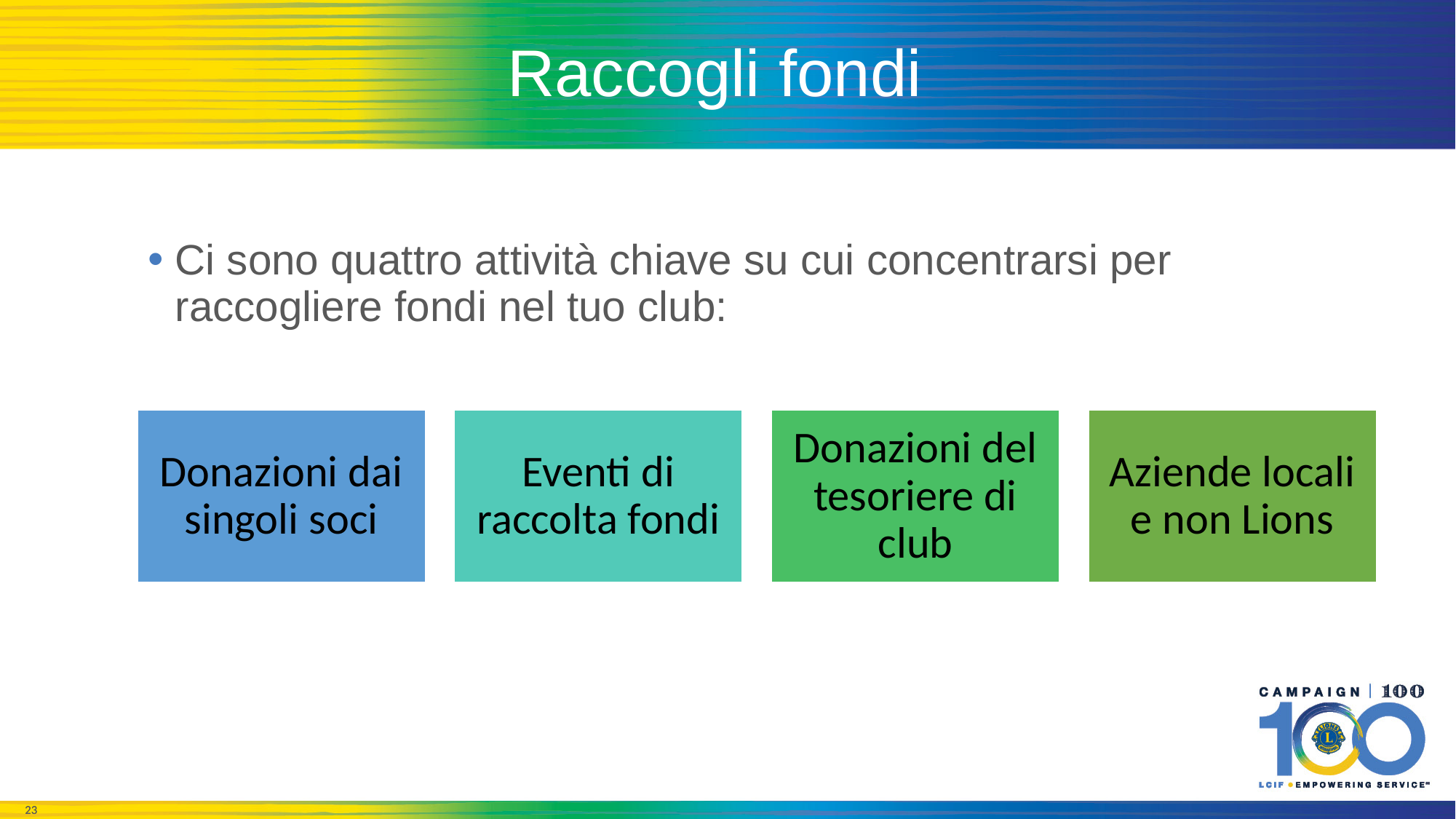

# Raccogli fondi
Ci sono quattro attività chiave su cui concentrarsi per raccogliere fondi nel tuo club:

Donazioni dai singoli soci
Eventi di raccolta fondi
Donazioni del tesoriere di club
Aziende locali e non Lions